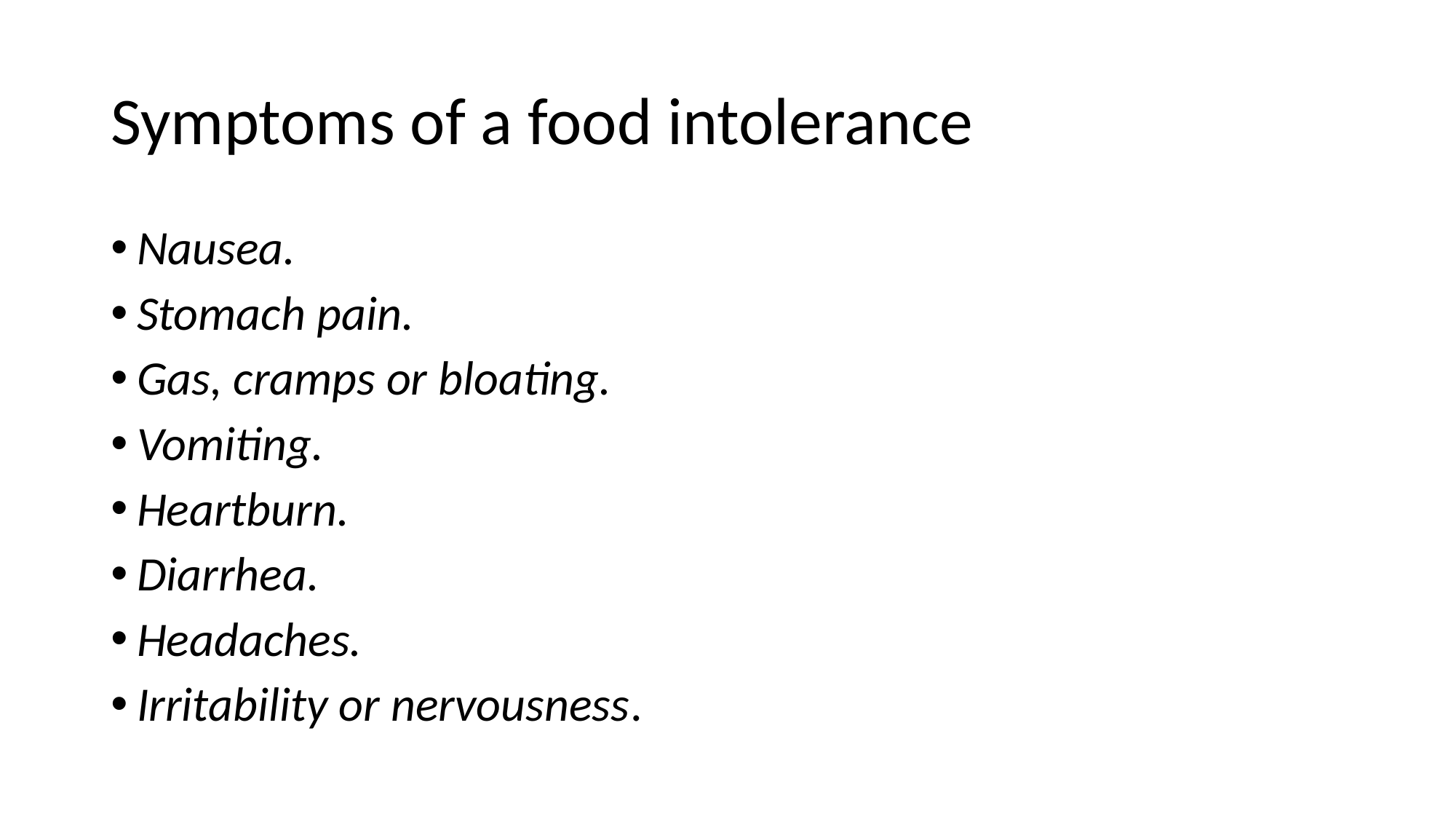

# Symptoms of a food intolerance
Nausea.
Stomach pain.
Gas, cramps or bloating.
Vomiting.
Heartburn.
Diarrhea.
Headaches.
Irritability or nervousness.